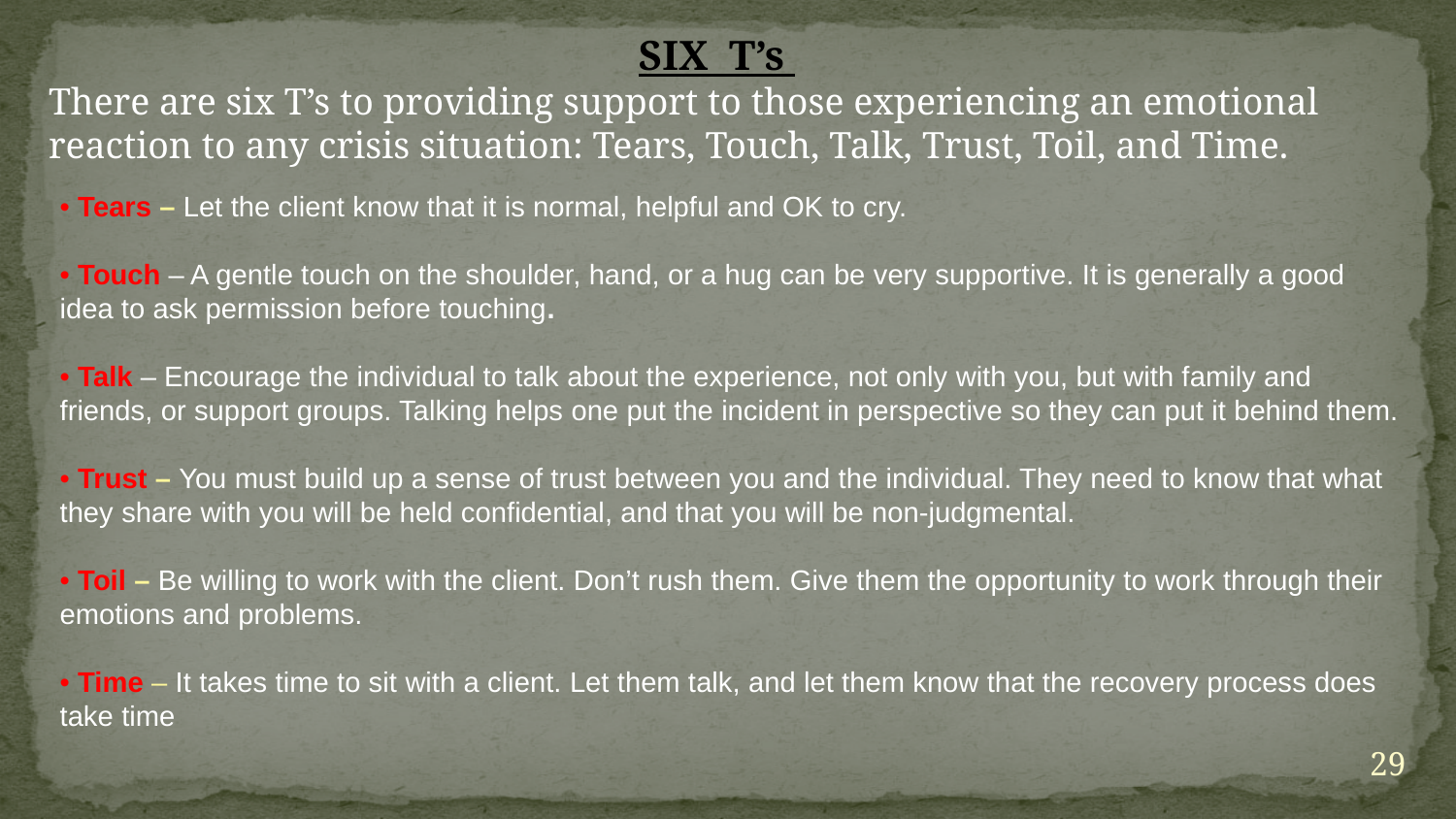

SIX  T’s
There are six T’s to providing support to those experiencing an emotional reaction to any crisis situation: Tears, Touch, Talk, Trust, Toil, and Time.

• Tears – Let the client know that it is normal, helpful and OK to cry.

• Touch – A gentle touch on the shoulder, hand, or a hug can be very supportive. It is generally a good idea to ask permission before touching.

• Talk – Encourage the individual to talk about the experience, not only with you, but with family and friends, or support groups. Talking helps one put the incident in perspective so they can put it behind them.

• Trust – You must build up a sense of trust between you and the individual. They need to know that what they share with you will be held confidential, and that you will be non-judgmental.

• Toil – Be willing to work with the client. Don’t rush them. Give them the opportunity to work through their emotions and problems.

• Time – It takes time to sit with a client. Let them talk, and let them know that the recovery process does take time
29